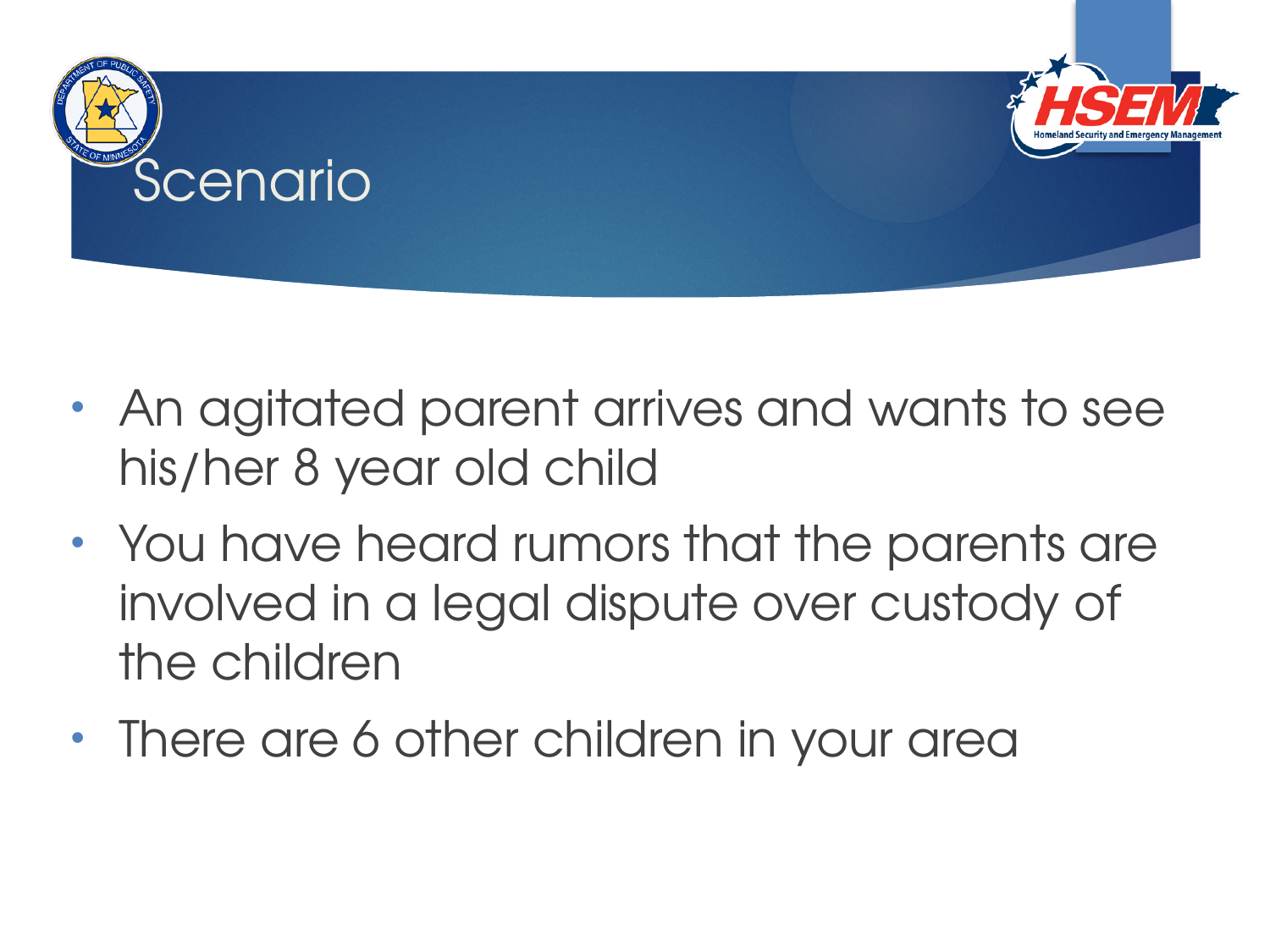

# Scenario
An agitated parent arrives and wants to see his/her 8 year old child
You have heard rumors that the parents are involved in a legal dispute over custody of the children
There are 6 other children in your area